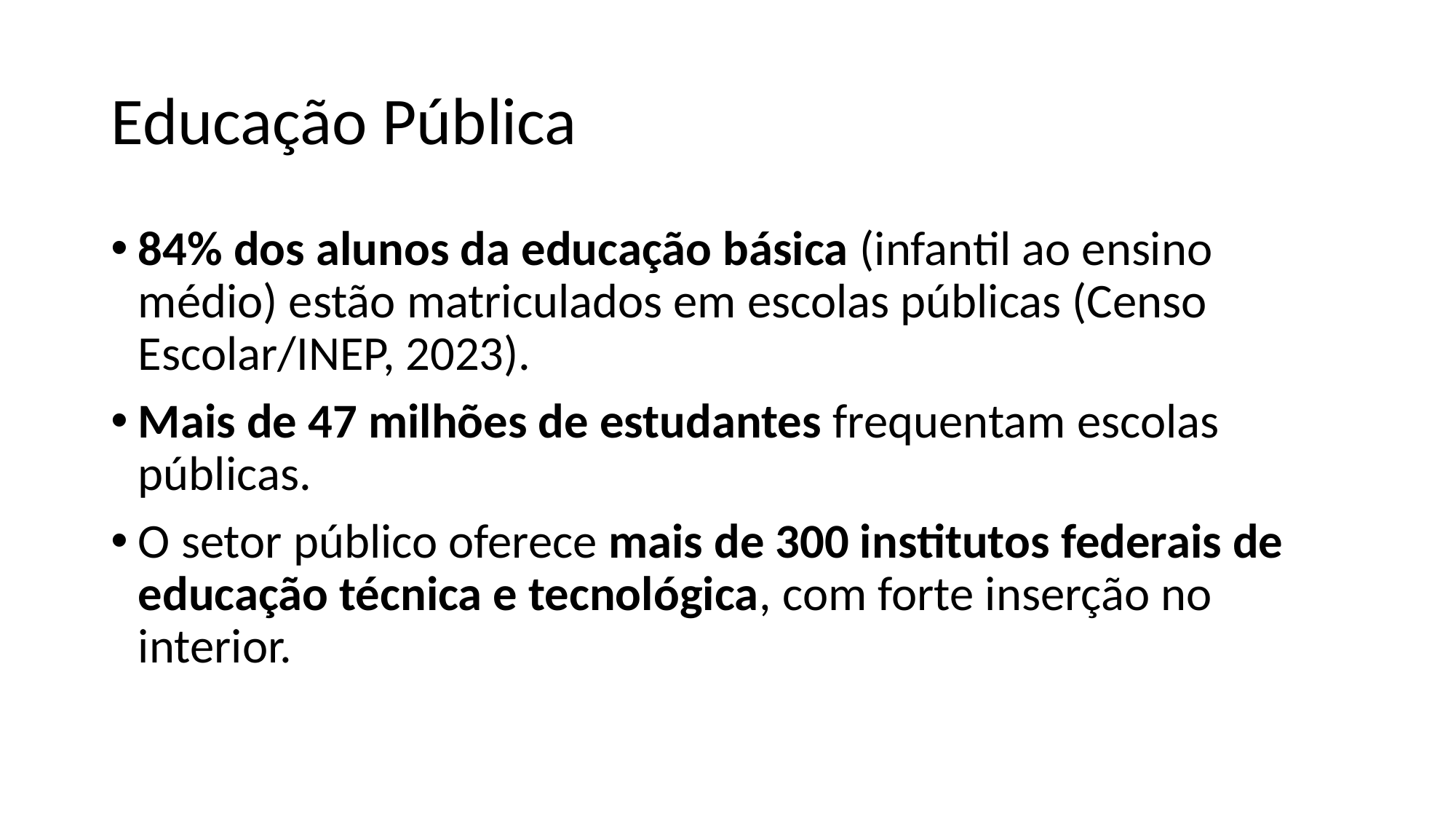

# Educação Pública
84% dos alunos da educação básica (infantil ao ensino médio) estão matriculados em escolas públicas (Censo Escolar/INEP, 2023).
Mais de 47 milhões de estudantes frequentam escolas públicas.
O setor público oferece mais de 300 institutos federais de educação técnica e tecnológica, com forte inserção no interior.